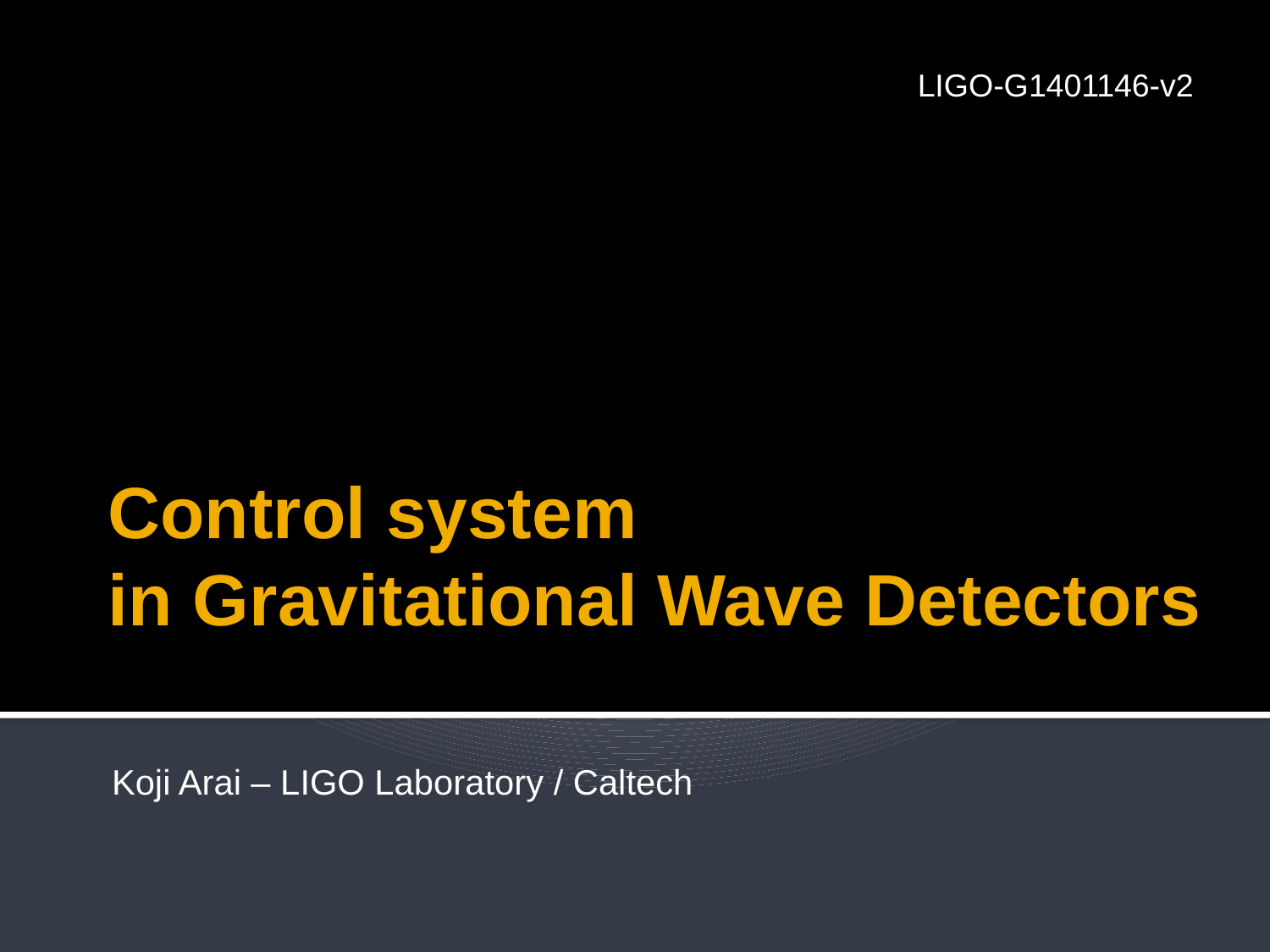

LIGO-G1401146-v2
# Control system in Gravitational Wave Detectors
Koji Arai – LIGO Laboratory / Caltech